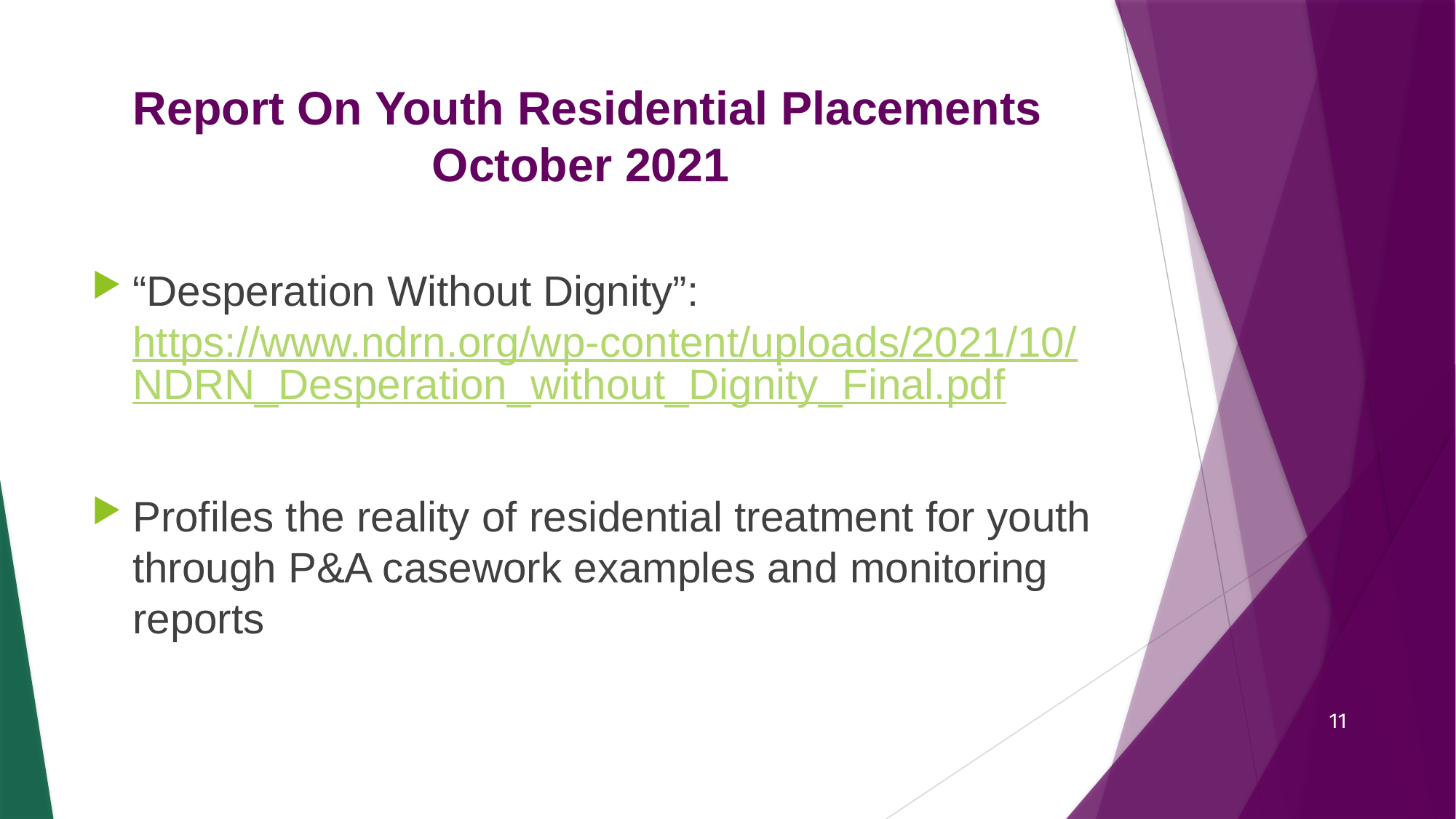

# Report On Youth Residential Placements October 2021
“Desperation Without Dignity”: https://www.ndrn.org/wp-content/uploads/2021/10/NDRN_Desperation_without_Dignity_Final.pdf

Profiles the reality of residential treatment for youth through P&A casework examples and monitoring reports

11